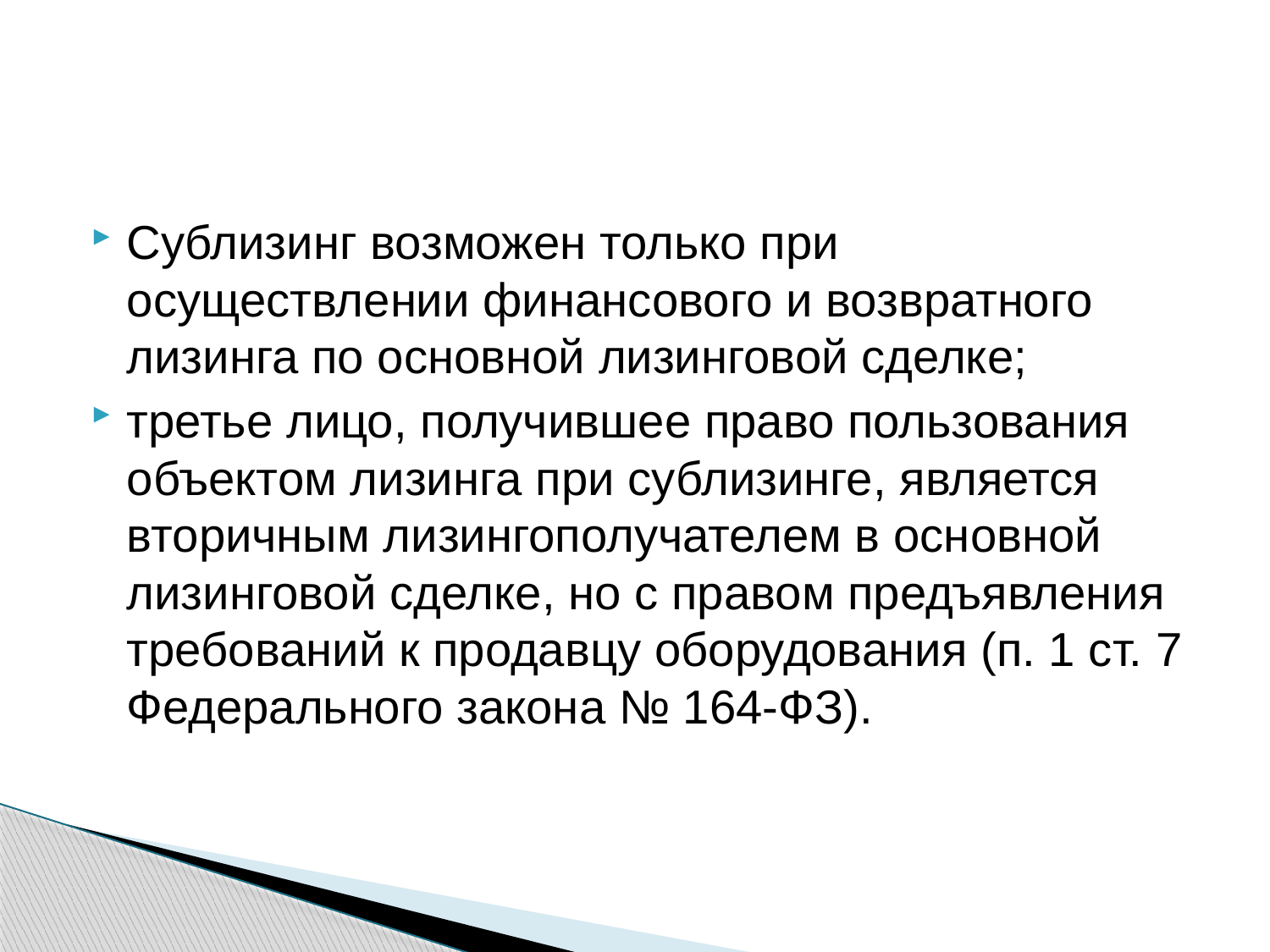

#
Сублизинг возможен только при осуществлении финансового и возвратного лизинга по основной лизинговой сделке;
третье лицо, получившее право пользования объектом лизинга при сублизинге, является вторичным лизингополучателем в основной лизинговой сделке, но с правом предъявления требований к продавцу оборудования (п. 1 ст. 7 Федерального закона № 164-ФЗ).